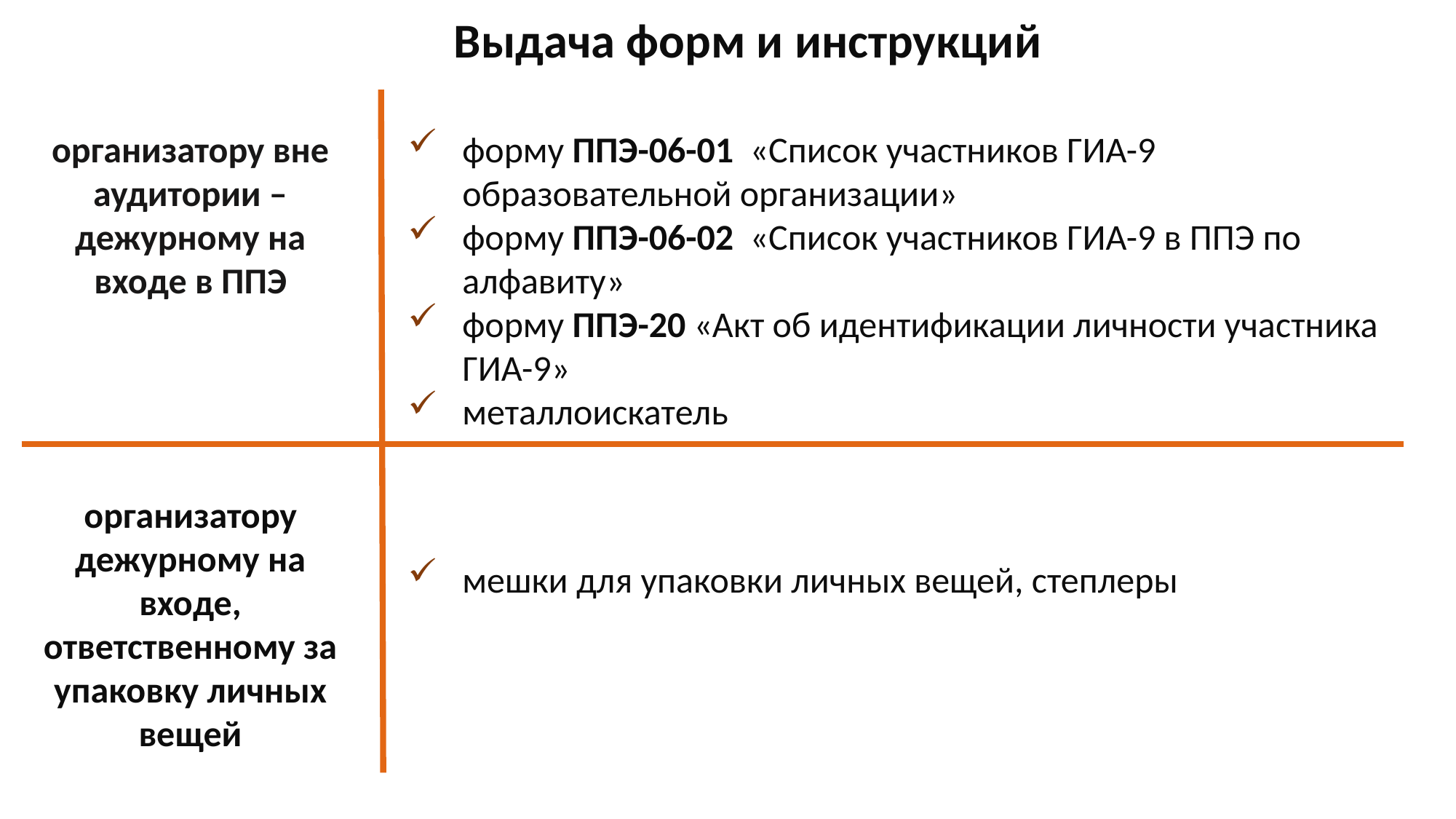

Выдача форм и инструкций
организатору вне аудитории – дежурному на входе в ППЭ
форму ППЭ-06-01  «Список участников ГИА-9 образовательной организации»
форму ППЭ-06-02  «Список участников ГИА-9 в ППЭ по алфавиту»
форму ППЭ-20 «Акт об идентификации личности участника ГИА-9»
металлоискатель
организатору дежурному на входе, ответственному за упаковку личных вещей
мешки для упаковки личных вещей, степлеры